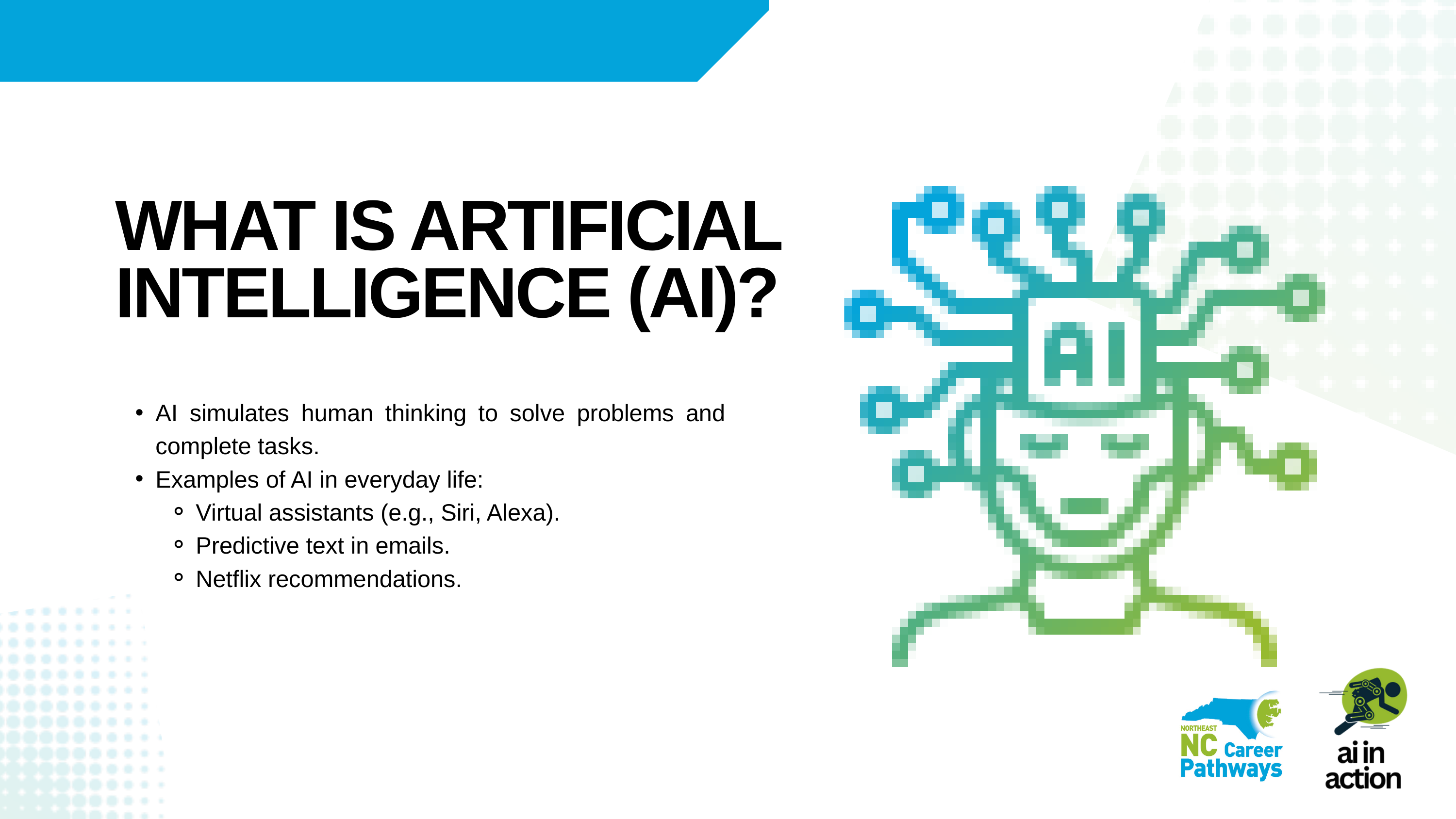

WHAT IS ARTIFICIAL INTELLIGENCE (AI)?
AI simulates human thinking to solve problems and complete tasks.
Examples of AI in everyday life:
Virtual assistants (e.g., Siri, Alexa).
Predictive text in emails.
Netflix recommendations.